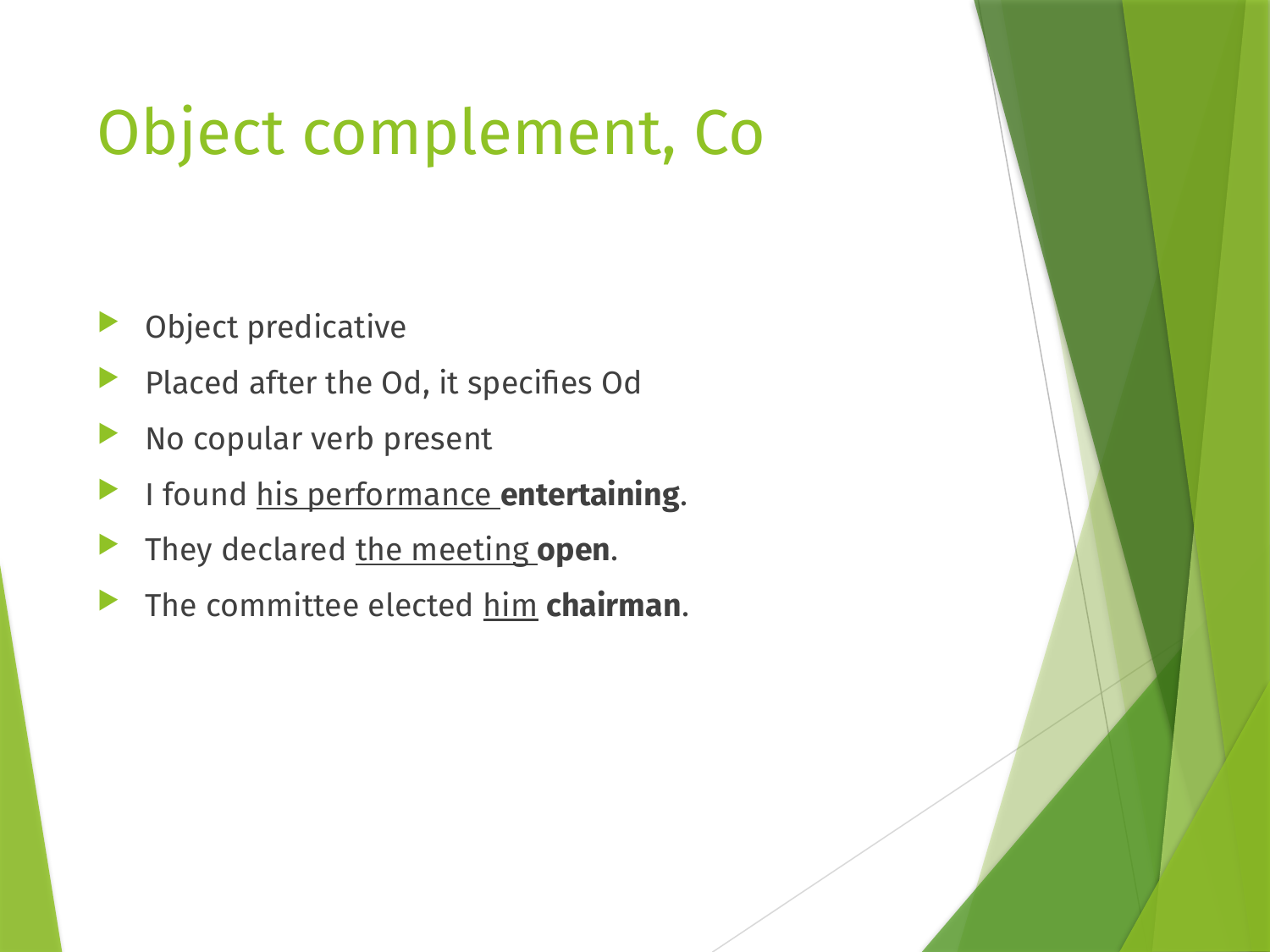

# Object complement, Co
Object predicative
Placed after the Od, it specifies Od
No copular verb present
I found his performance entertaining.
They declared the meeting open.
The committee elected him chairman.